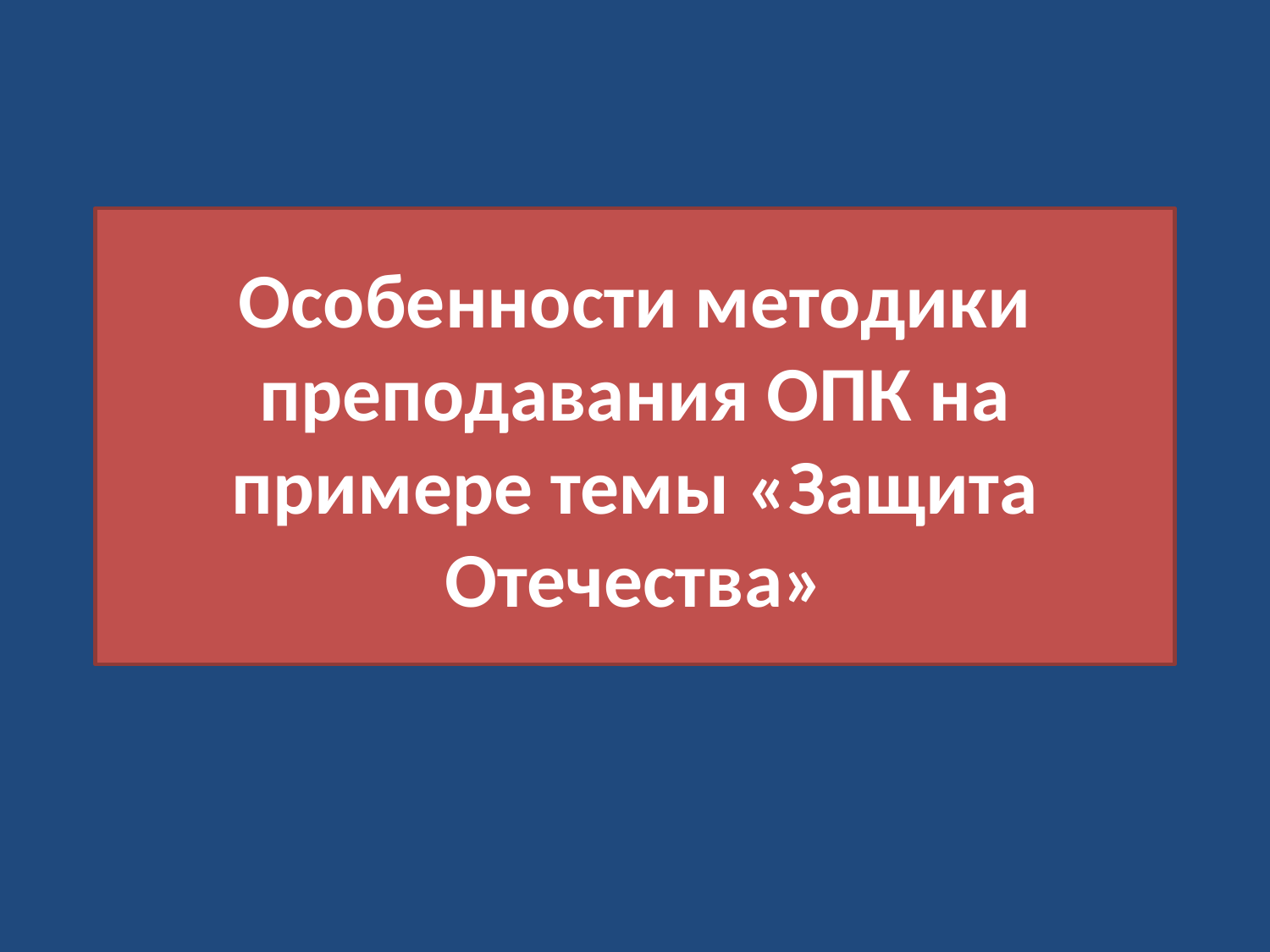

# Особенности методики преподавания ОПК на примере темы «Защита Отечества»